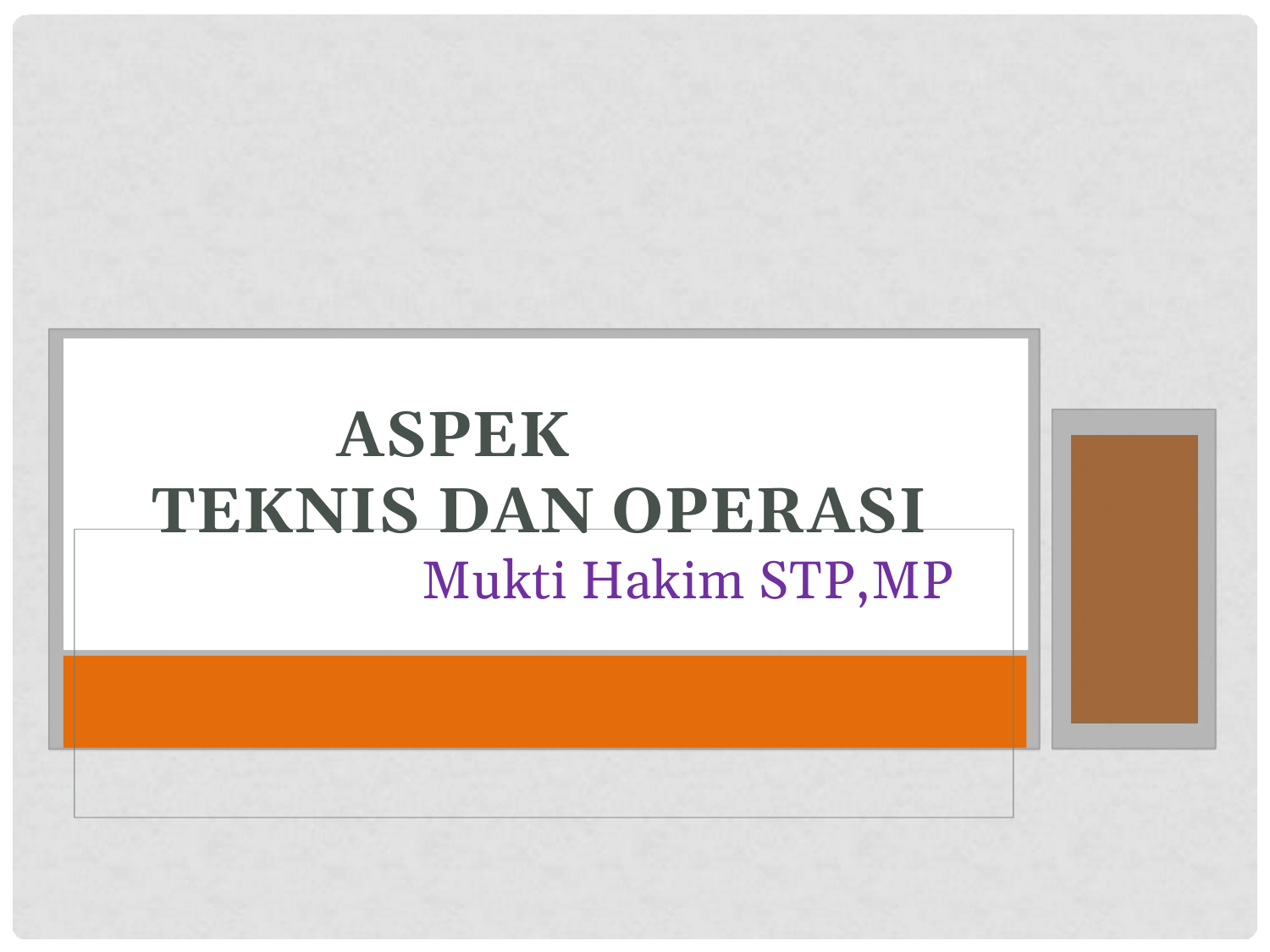

# ASPEK TEKNIS DAN OPERASI Mukti Hakim STP,MP